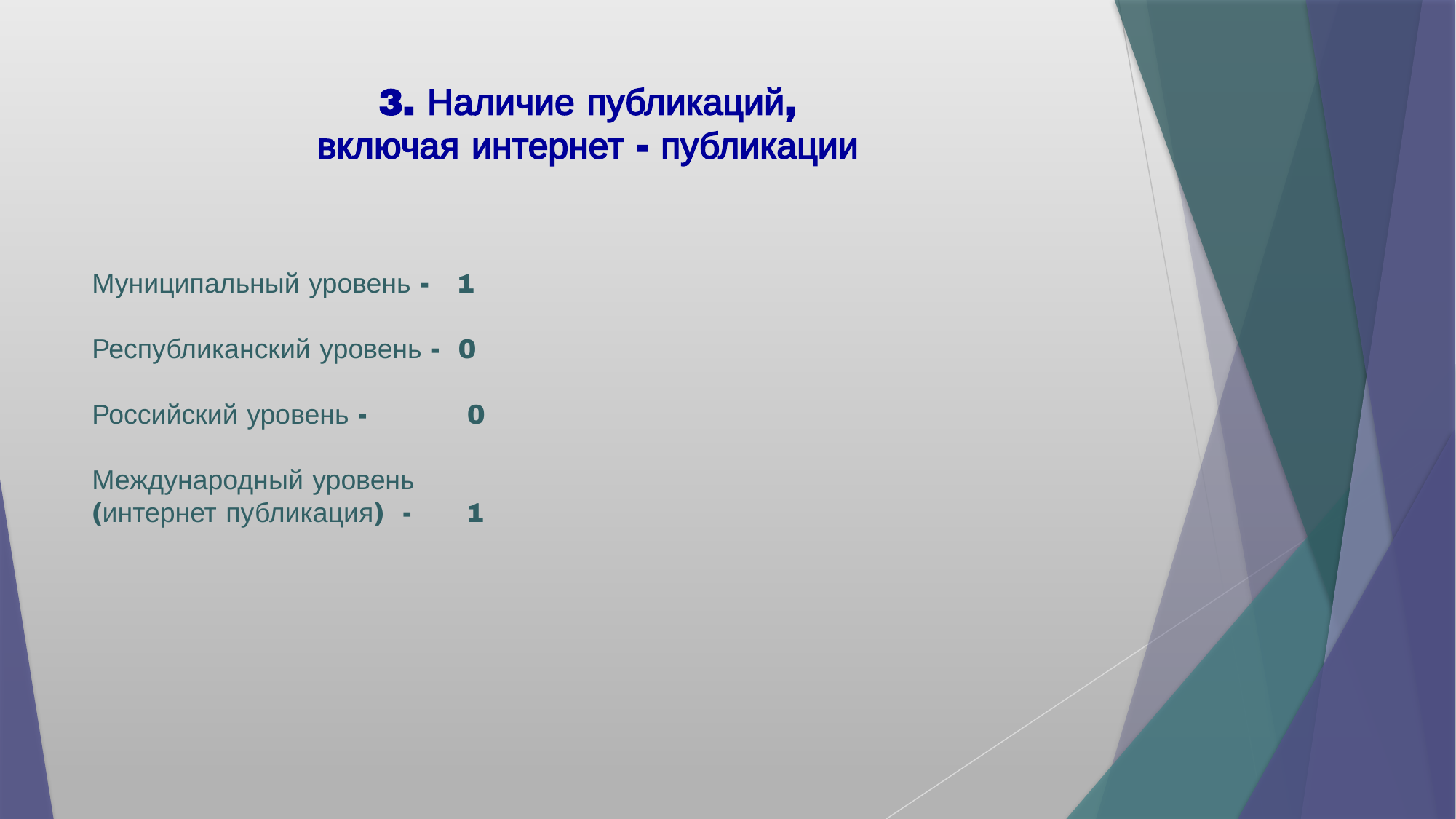

# 3. Наличие публикаций, включая интернет - публикации
Муниципальный уровень -   1

Республиканский уровень -  0

Российский уровень -           0

Международный уровень
(интернет публикация)  -      1